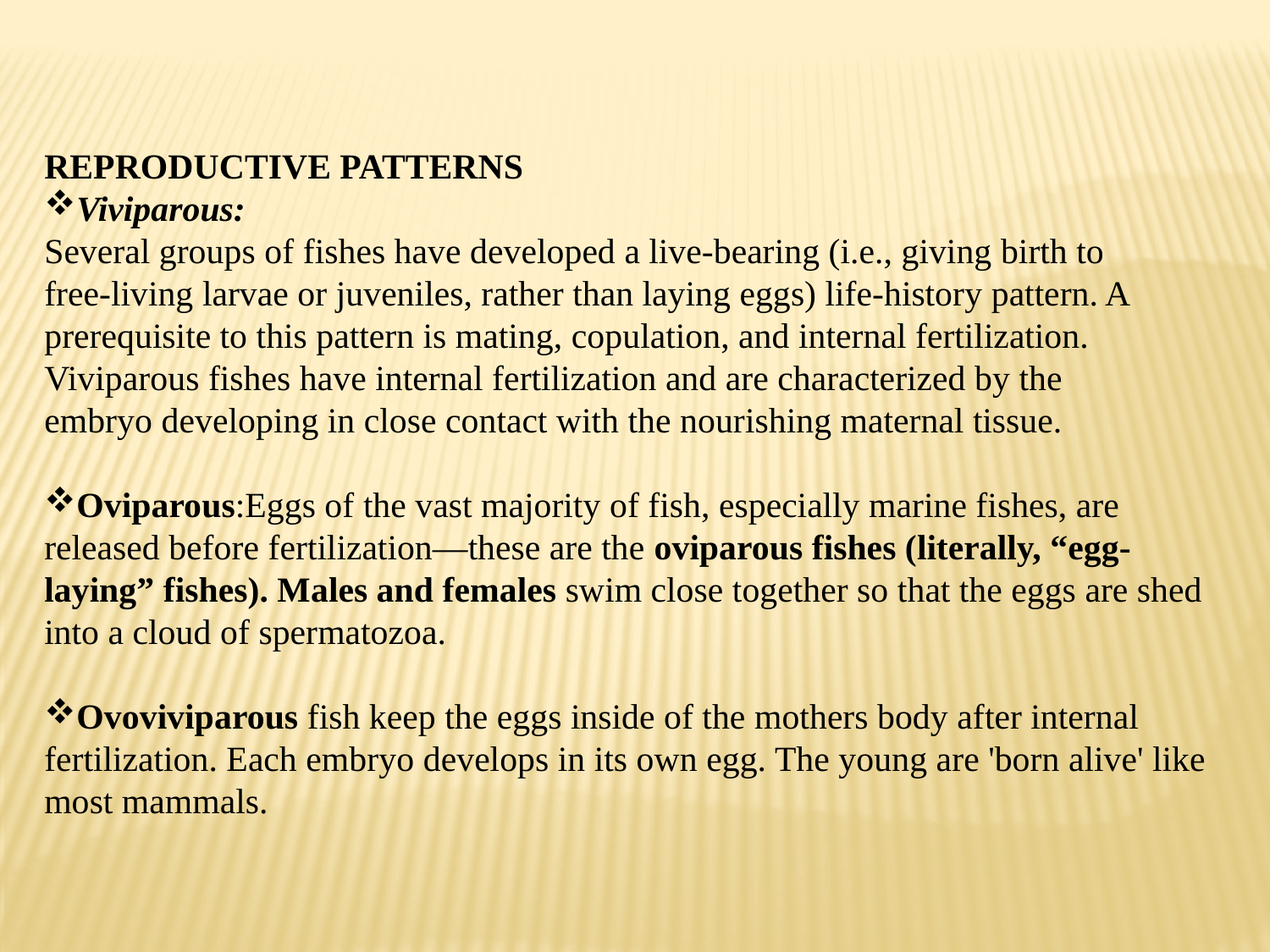

REPRODUCTIVE PATTERNS
Viviparous:
Several groups of fishes have developed a live-bearing (i.e., giving birth to
free-living larvae or juveniles, rather than laying eggs) life-history pattern. A
prerequisite to this pattern is mating, copulation, and internal fertilization.
Viviparous fishes have internal fertilization and are characterized by the
embryo developing in close contact with the nourishing maternal tissue.

Oviparous:Eggs of the vast majority of fish, especially marine fishes, are released before fertilization—these are the oviparous fishes (literally, “egg-laying” fishes). Males and females swim close together so that the eggs are shed into a cloud of spermatozoa.

Ovoviviparous fish keep the eggs inside of the mothers body after internal fertilization. Each embryo develops in its own egg. The young are 'born alive' like most mammals.